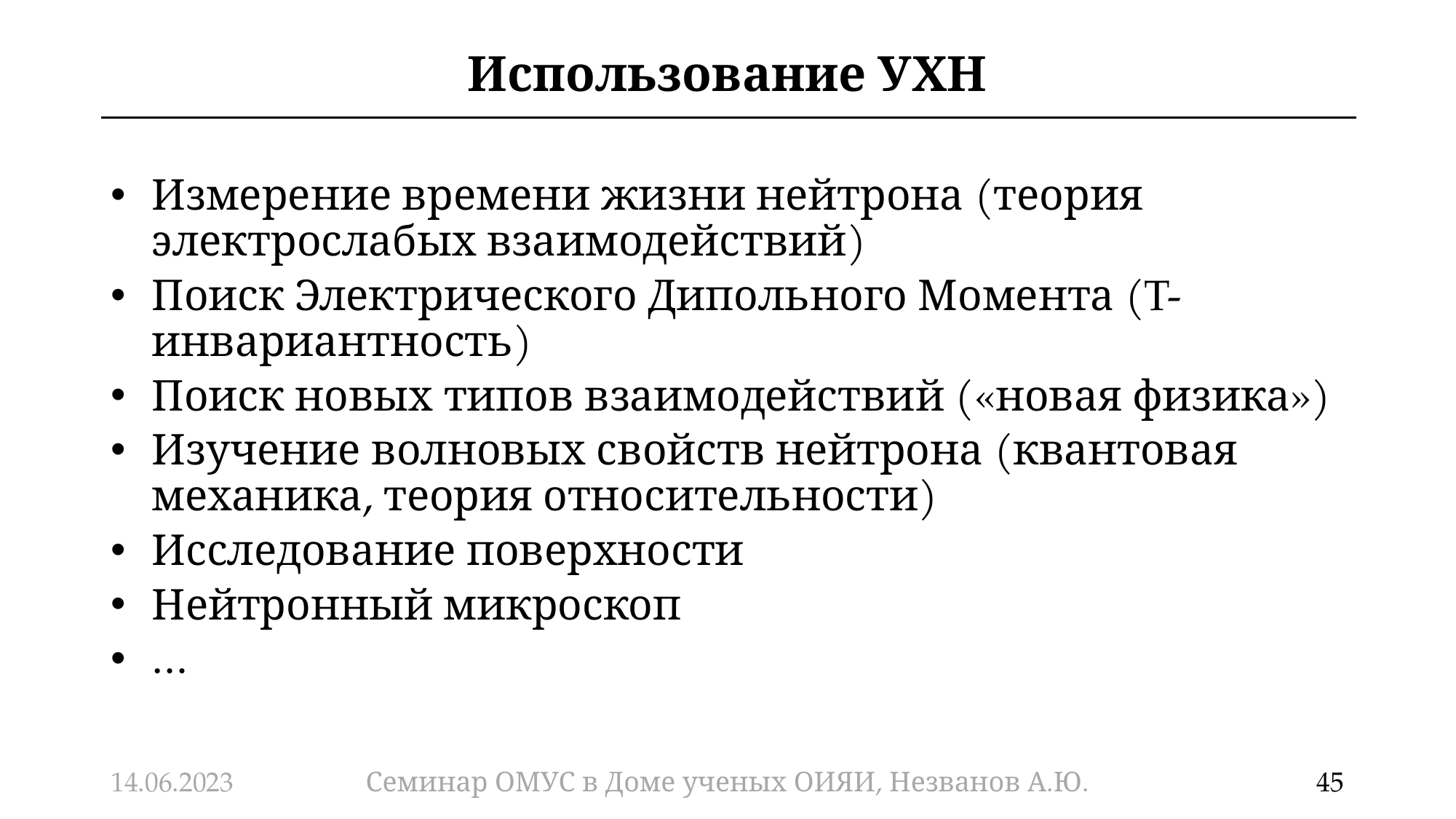

# Использование УХН
Измерение времени жизни нейтрона (теория электрослабых взаимодействий)
Поиск Электрического Дипольного Момента (T-инвариантность)
Поиск новых типов взаимодействий («новая физика»)
Изучение волновых свойств нейтрона (квантовая механика, теория относительности)
Исследование поверхности
Нейтронный микроскоп
…
14.06.2023
Семинар ОМУС в Доме ученых ОИЯИ, Незванов А.Ю.
45